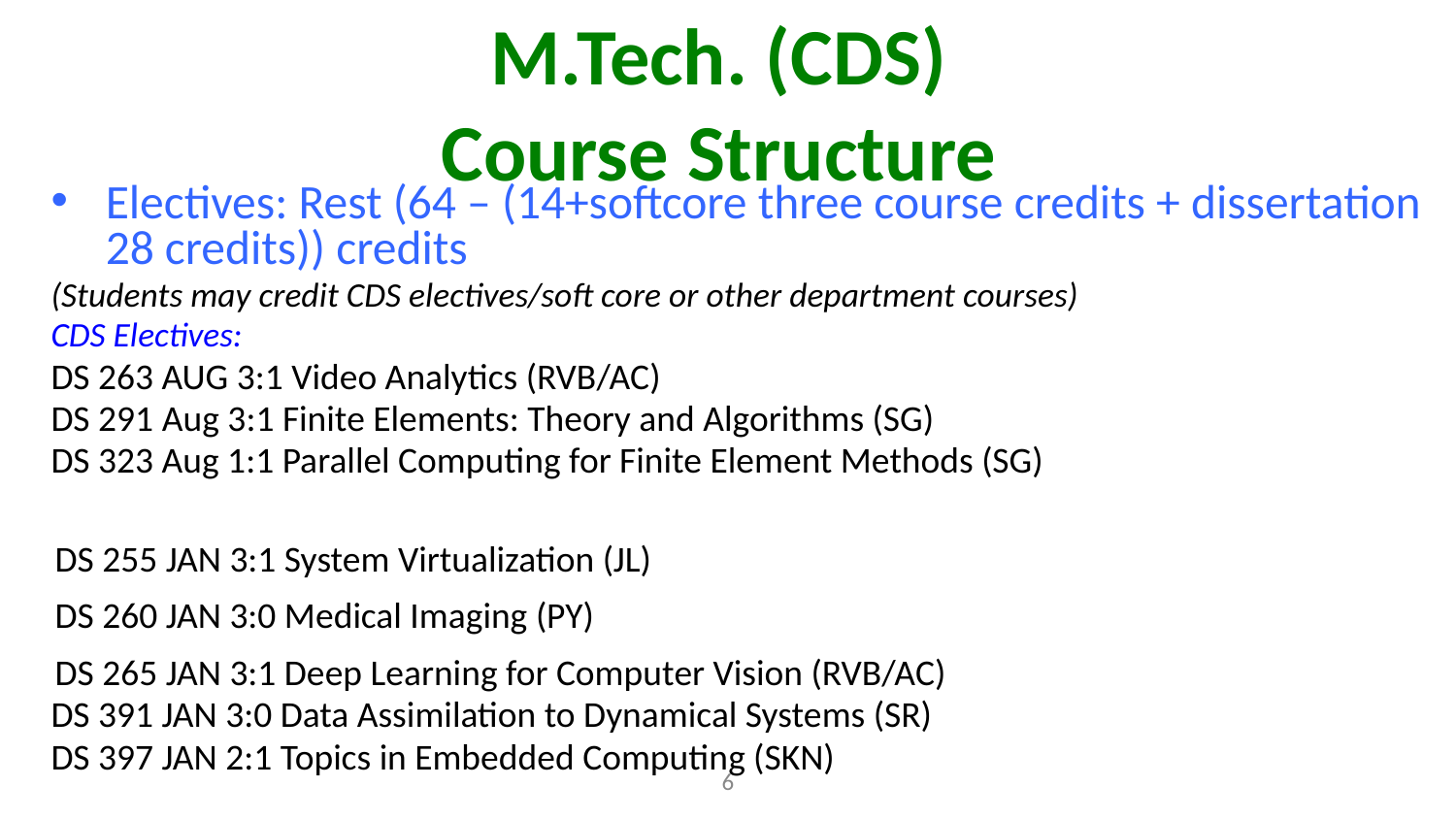

# M.Tech. (CDS) Course Structure
Electives: Rest (64 – (14+softcore three course credits + dissertation 28 credits)) credits
(Students may credit CDS electives/soft core or other department courses)
CDS Electives:
DS 263 AUG 3:1 Video Analytics (RVB/AC)
DS 291 Aug 3:1 Finite Elements: Theory and Algorithms (SG)
DS 323 Aug 1:1 Parallel Computing for Finite Element Methods (SG)

DS 255 JAN 3:1 System Virtualization (JL)
DS 260 JAN 3:0 Medical Imaging (PY)
DS 265 JAN 3:1 Deep Learning for Computer Vision (RVB/AC)
DS 391 JAN 3:0 Data Assimilation to Dynamical Systems (SR)
DS 397 JAN 2:1 Topics in Embedded Computing (SKN)

6